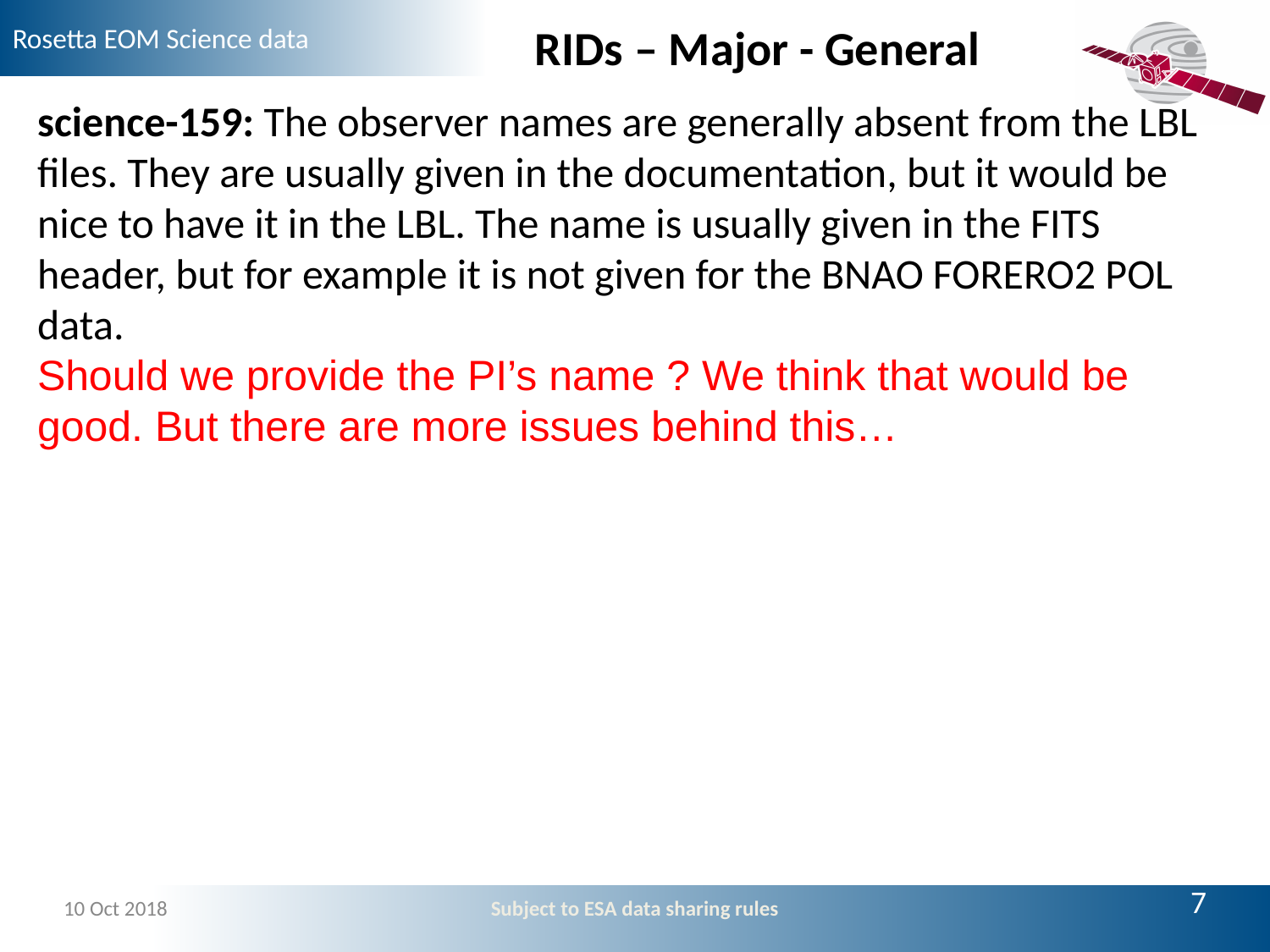

RIDs – Major - General
science-159: The observer names are generally absent from the LBL files. They are usually given in the documentation, but it would be nice to have it in the LBL. The name is usually given in the FITS header, but for example it is not given for the BNAO FORERO2 POL data.
Should we provide the PI’s name ? We think that would be good. But there are more issues behind this…

7